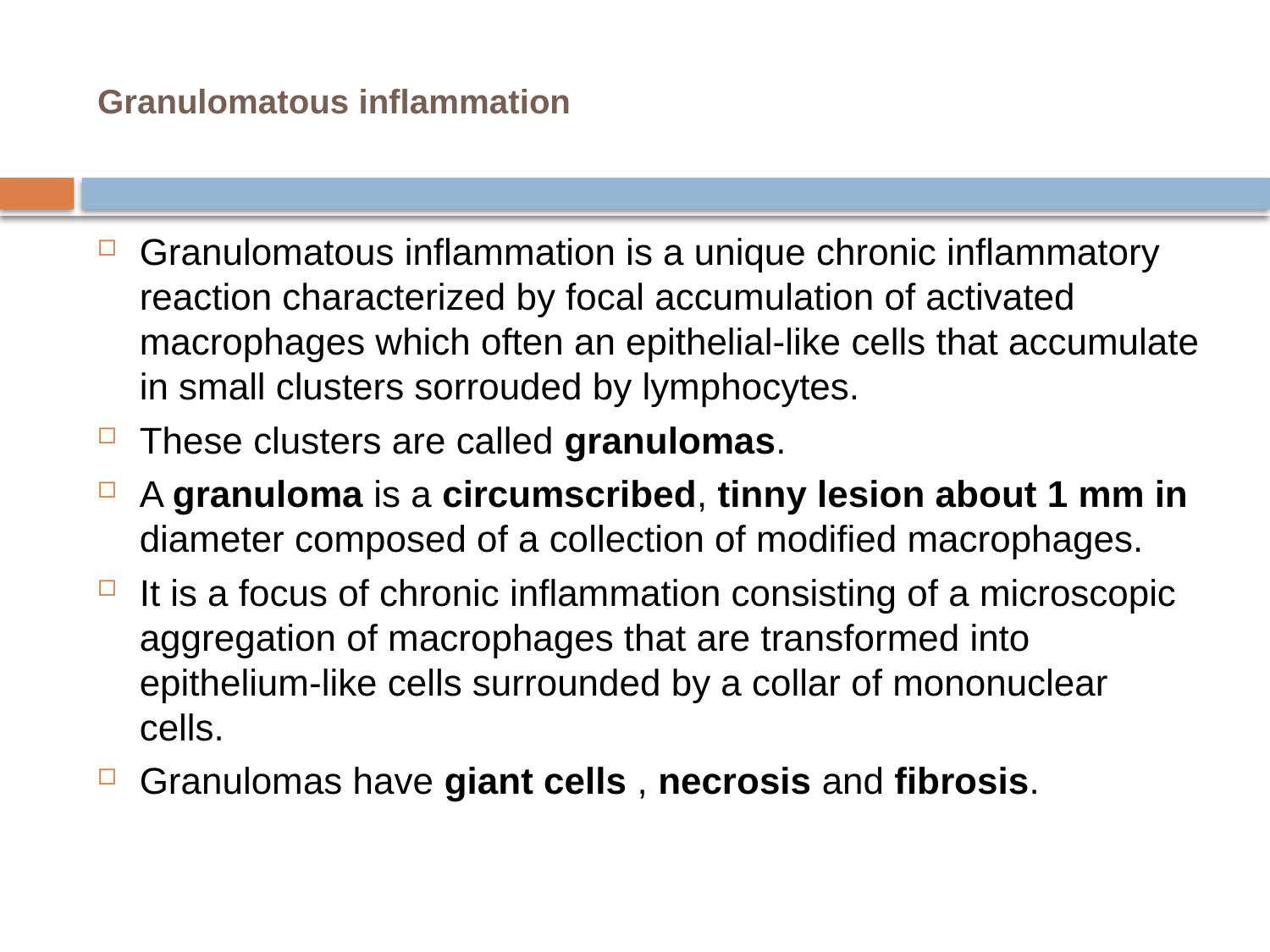

# Granulomatous inflammation
Granulomatous inflammation is a unique chronic inflammatory reaction characterized by focal accumulation of activated macrophages which often an epithelial-like cells that accumulate in small clusters sorrouded by lymphocytes.
These clusters are called granulomas.
A granuloma is a circumscribed, tinny lesion about 1 mm in diameter composed of a collection of modified macrophages.
It is a focus of chronic inflammation consisting of a microscopic aggregation of macrophages that are transformed into epithelium-like cells surrounded by a collar of mononuclear cells.
Granulomas have giant cells , necrosis and fibrosis.